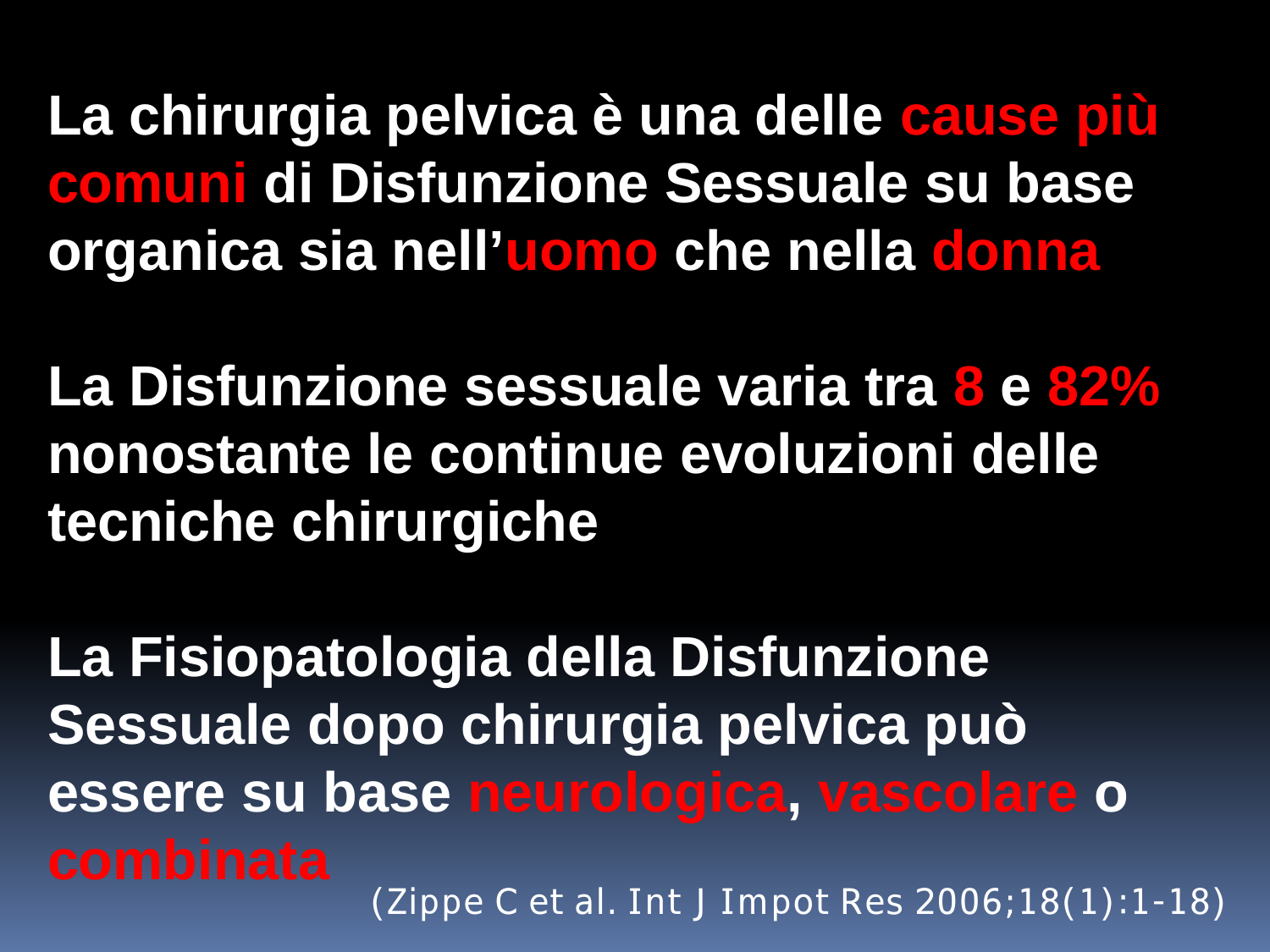

La chirurgia pelvica è una delle cause più comuni di Disfunzione Sessuale su base organica sia nell’uomo che nella donna

La Disfunzione sessuale varia tra 8 e 82% nonostante le continue evoluzioni delle tecniche chirurgiche

La Fisiopatologia della Disfunzione Sessuale dopo chirurgia pelvica può essere su base neurologica, vascolare o combinata

(Zippe C et al. Int J Impot Res 2006;18(1):1-18)